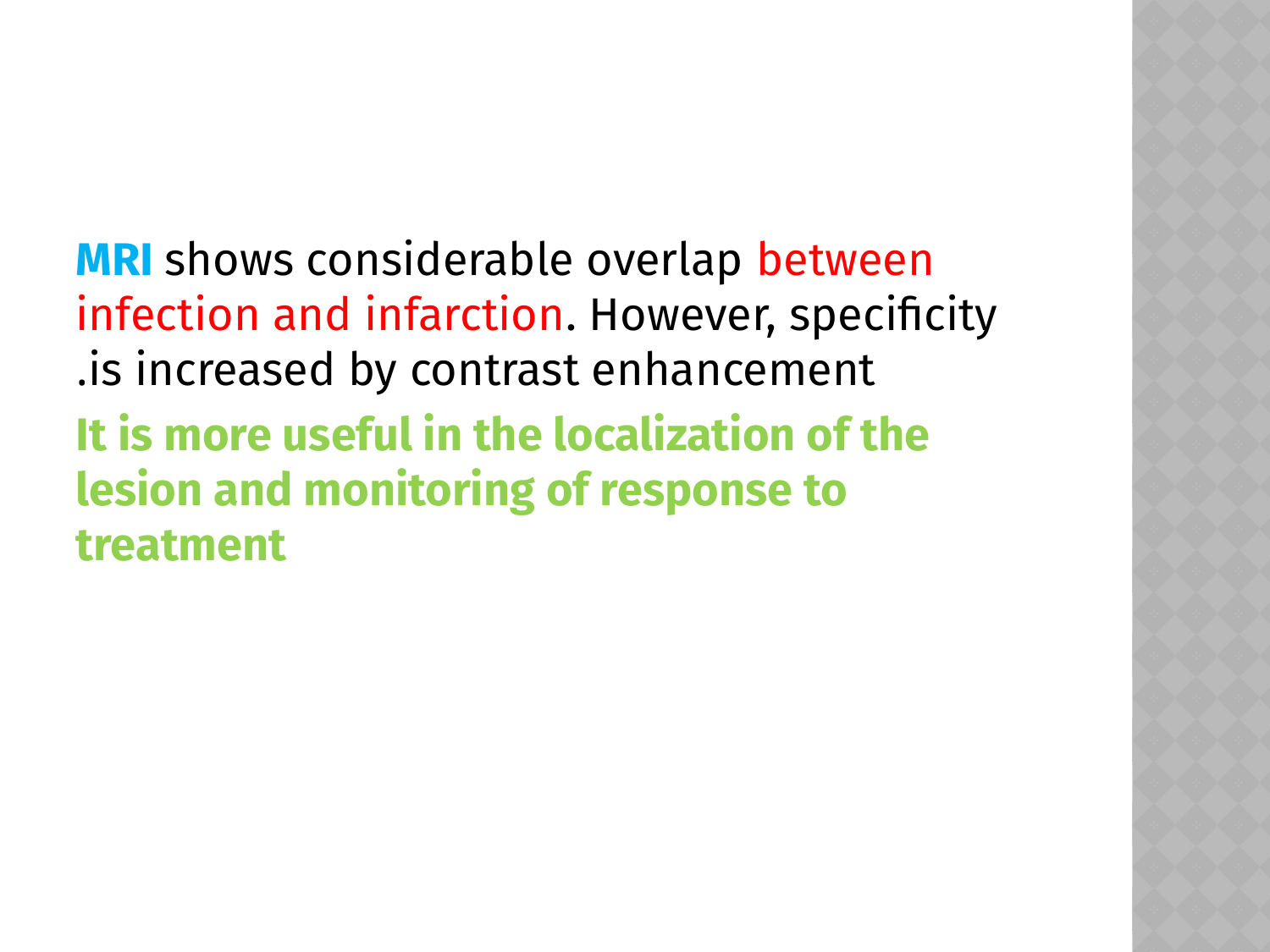

#
MRI shows considerable overlap between infection and infarction. However, specificity is increased by contrast enhancement.
It is more useful in the localization of the lesion and monitoring of response to treatment